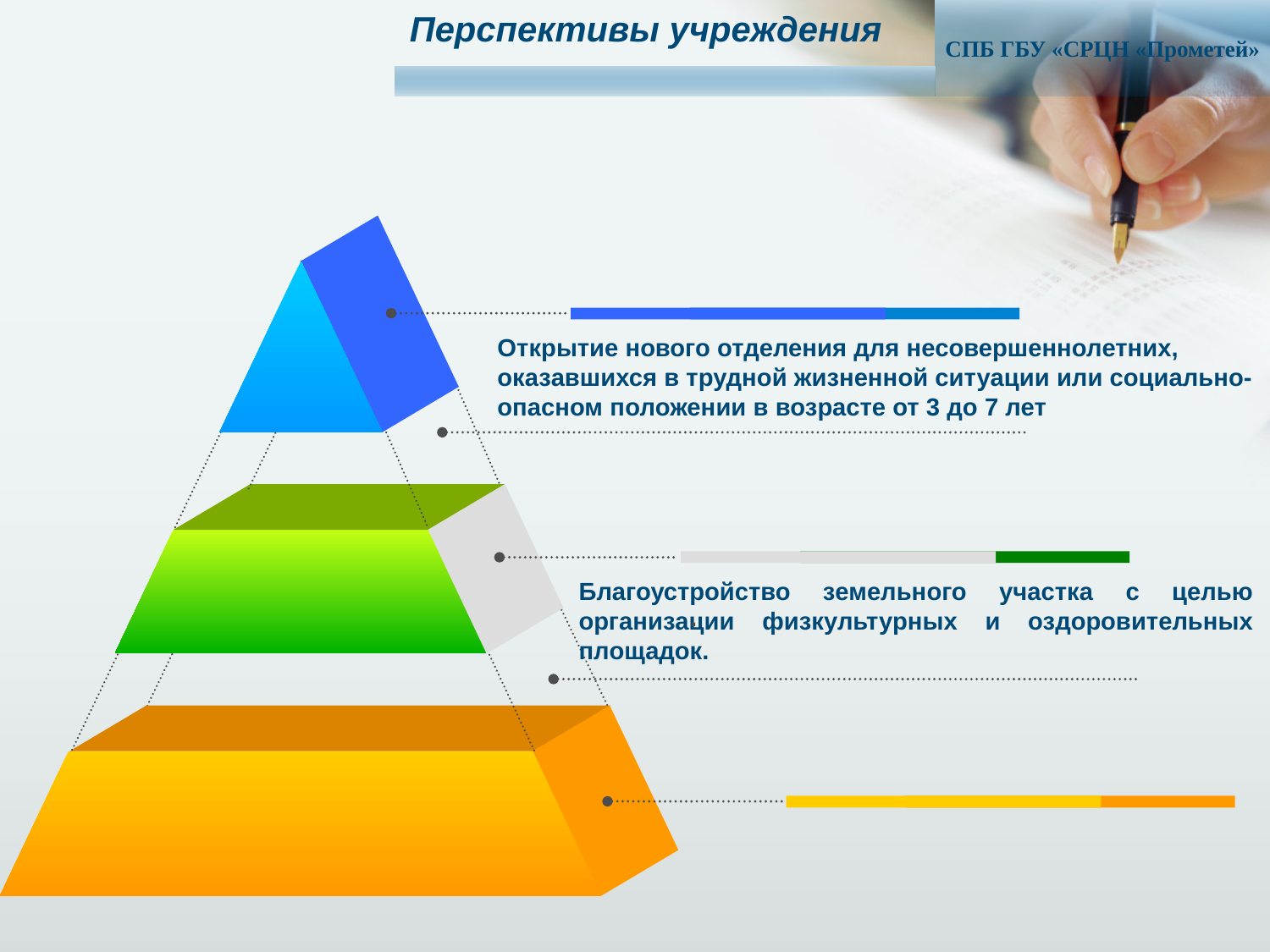

Перспективы учреждения
СПБ ГБУ «CРЦН «Прометей»

Открытие нового отделения для несовершеннолетних, оказавшихся в трудной жизненной ситуации или социально-опасном положении в возрасте от 3 до 7 лет
Благоустройство земельного участка с целью организации физкультурных и оздоровительных площадок.
.